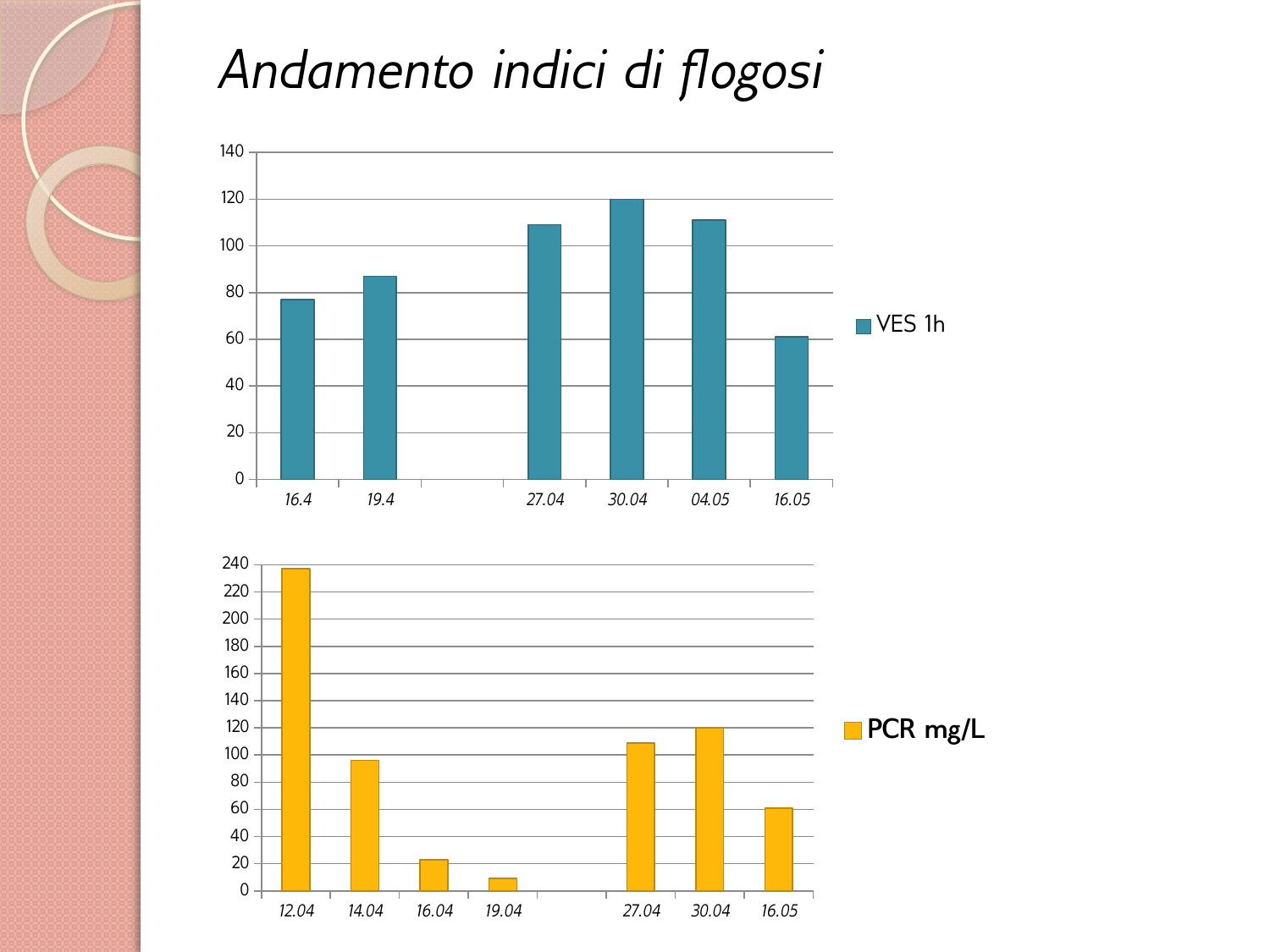

Andamento indici di flogosi

### Chart

| Category |  |
|---|---|
| 16.4 | 77.0 |
| 19.4 | 87.0 |
|  | None |
| 27.04 | 109.0 |
| 30.04 | 120.0 |
| 04.05 | 111.0 |
| 16.05 | 61.0 |

### Chart

| Category |  |
|---|---|
| 12.04 | 237.0 |
| 14.04 | 96.0 |
| 16.04 | 23.0 |
| 19.04 | 9.3 |
|  | None |
| 27.04 | 109.0 |
| 30.04 | 120.0 |
| 16.05 | 61.0 |